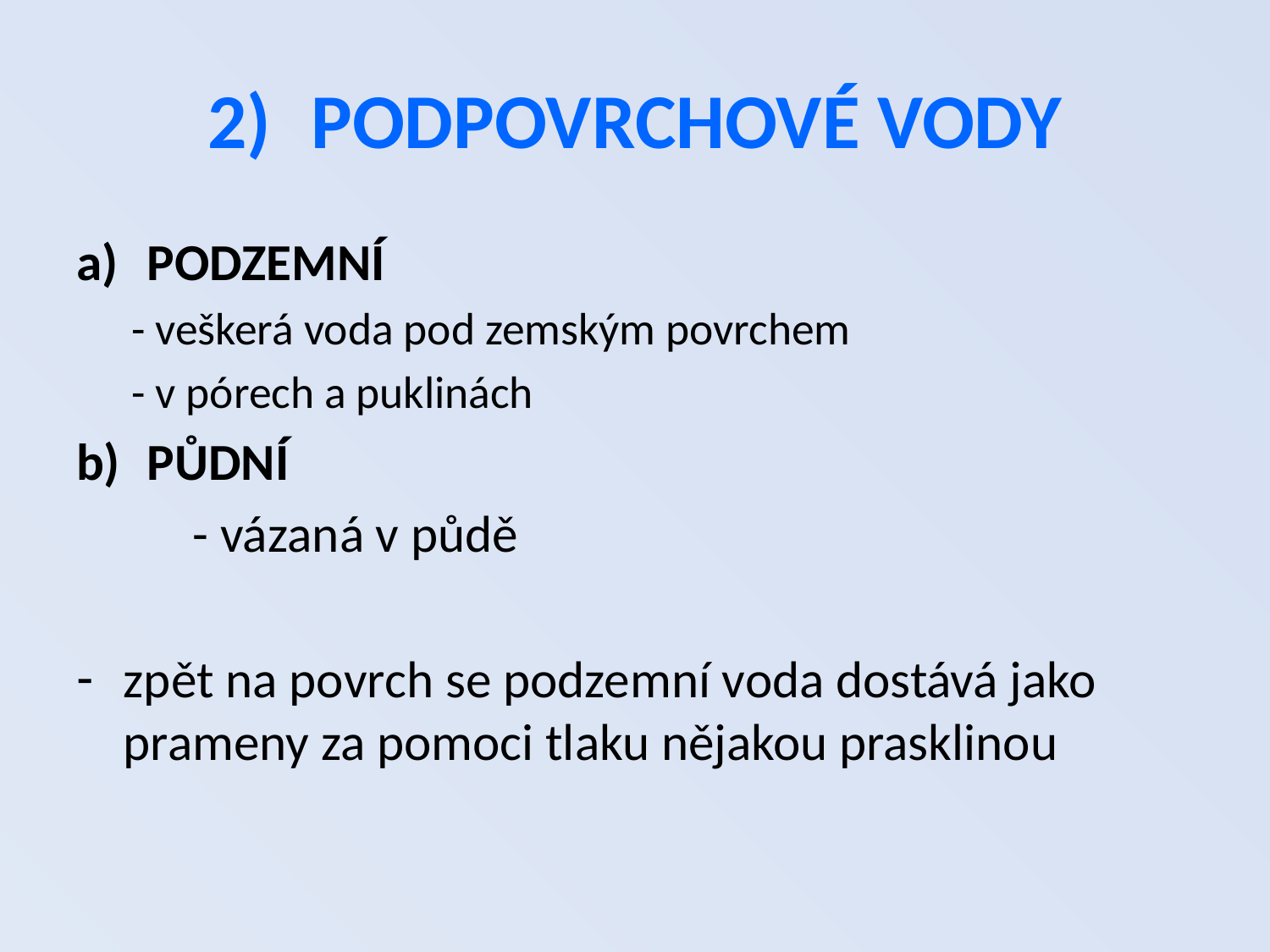

# PODPOVRCHOVÉ VODY
PODZEMNÍ
	- veškerá voda pod zemským povrchem
	- v pórech a puklinách
PŮDNÍ
	- vázaná v půdě

zpět na povrch se podzemní voda dostává jako prameny za pomoci tlaku nějakou prasklinou